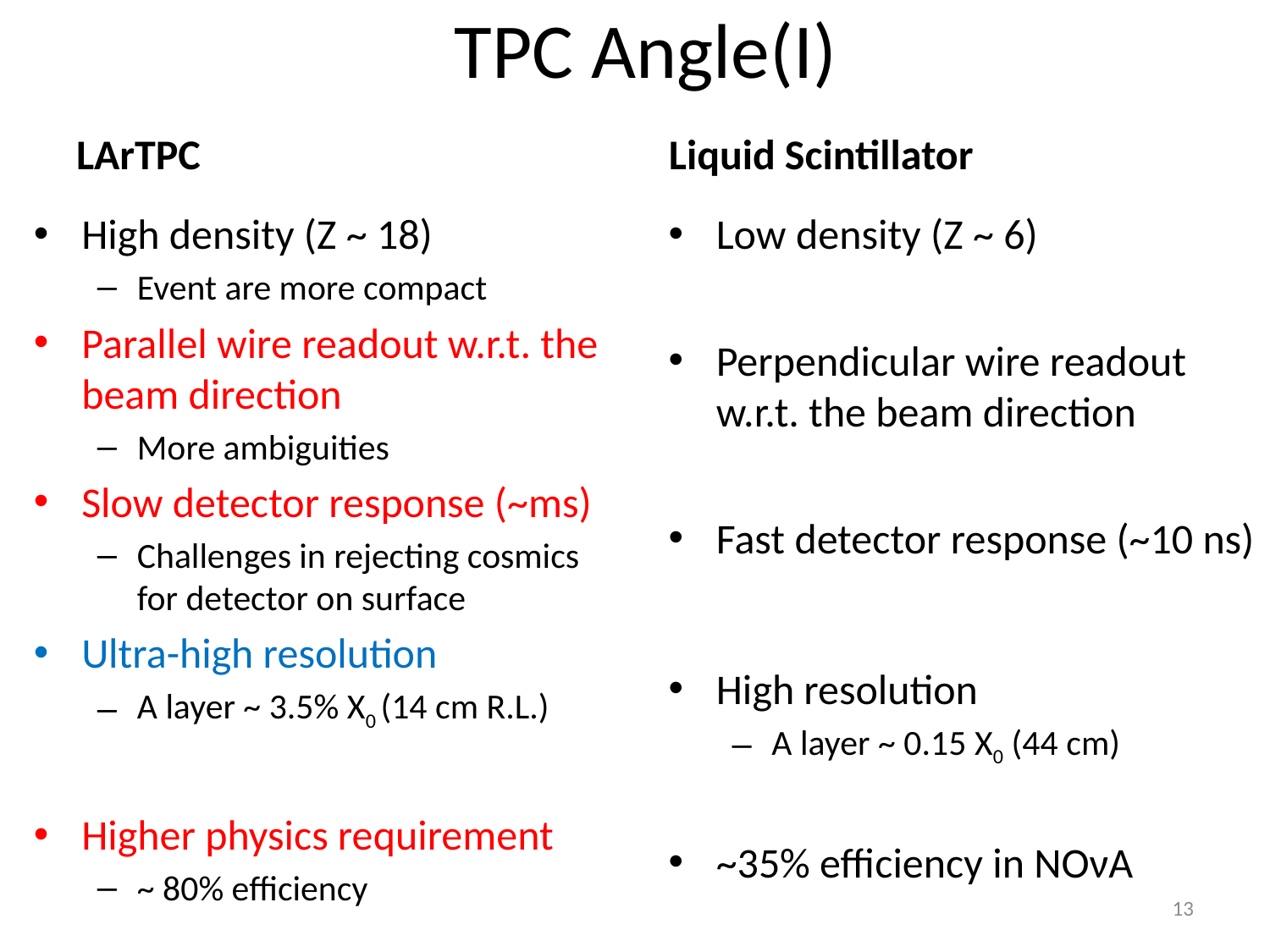

# TPC Angle(I)
LArTPC
Liquid Scintillator
High density (Z ~ 18)
Event are more compact
Parallel wire readout w.r.t. the beam direction
More ambiguities
Slow detector response (~ms)
Challenges in rejecting cosmics for detector on surface
Ultra-high resolution
A layer ~ 3.5% X0 (14 cm R.L.)

Higher physics requirement
~ 80% efficiency
Low density (Z ~ 6)

Perpendicular wire readout w.r.t. the beam direction

Fast detector response (~10 ns)

High resolution
A layer ~ 0.15 X0 (44 cm)

~35% efficiency in NOνA
13